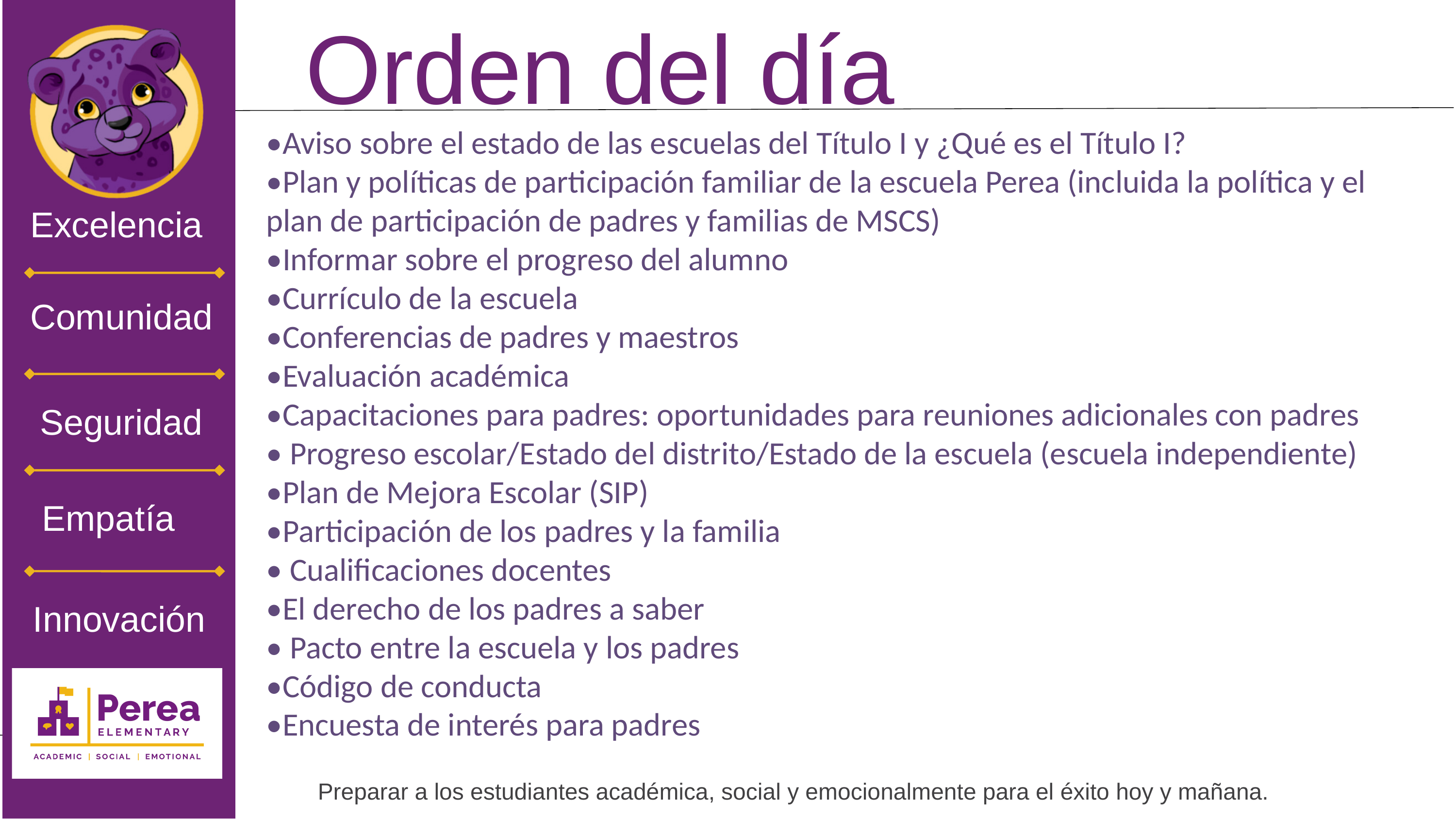

Orden del día

•Aviso sobre el estado de las escuelas del Título I y ¿Qué es el Título I?
•Plan y políticas de participación familiar de la escuela Perea (incluida la política y el plan de participación de padres y familias de MSCS)
•Informar sobre el progreso del alumno
•Currículo de la escuela
•Conferencias de padres y maestros
•Evaluación académica
•Capacitaciones para padres: oportunidades para reuniones adicionales con padres
• Progreso escolar/Estado del distrito/Estado de la escuela (escuela independiente)
•Plan de Mejora Escolar (SIP)
•Participación de los padres y la familia
• Cualificaciones docentes
•El derecho de los padres a saber
• Pacto entre la escuela y los padres
•Código de conducta
•Encuesta de interés para padres

Excelencia

Comunidad

Seguridad

Empatía

Innovación

Preparar a los estudiantes académica, social y emocionalmente para el éxito hoy y mañana.